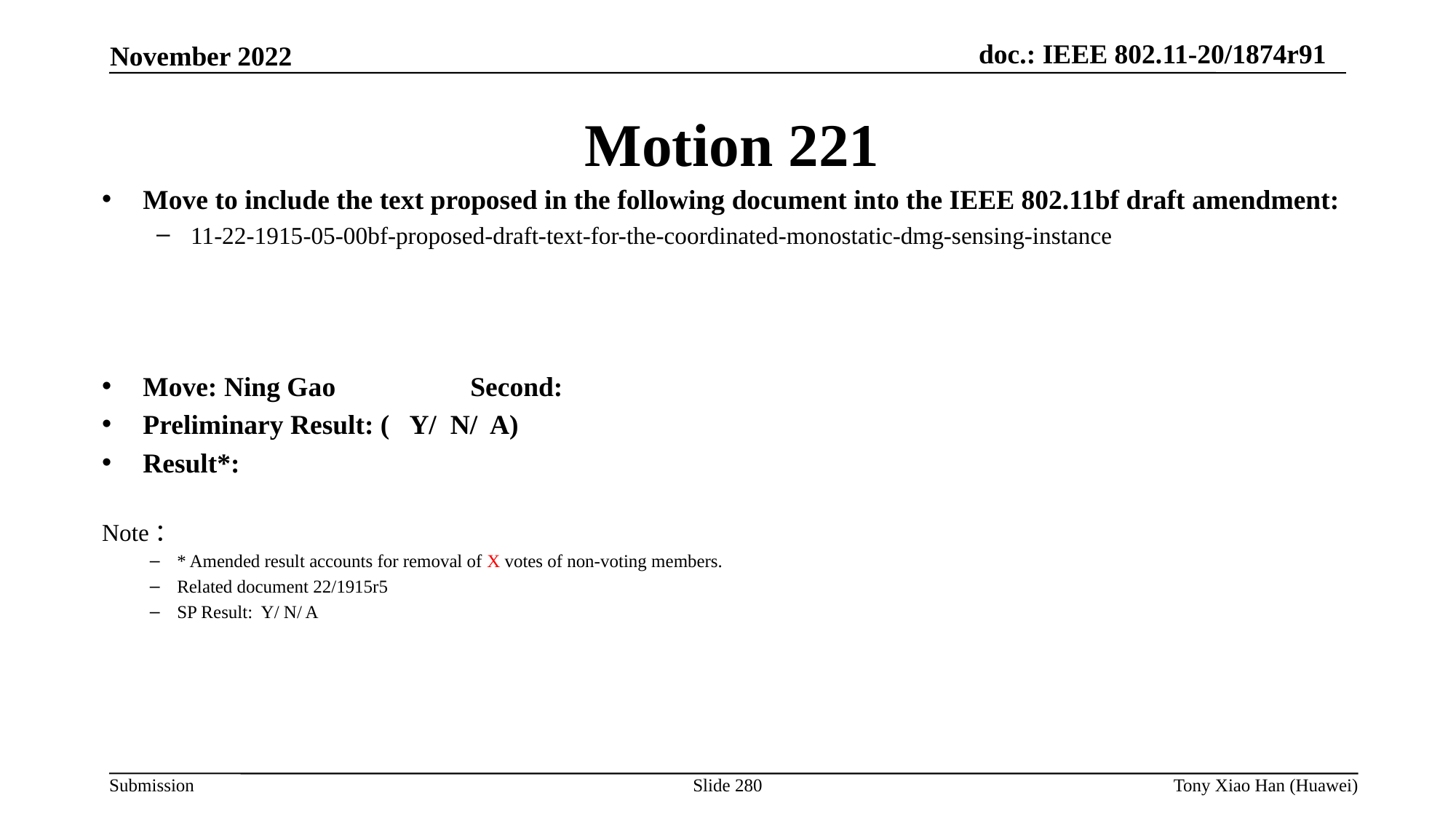

Motion 221

Move to include the text proposed in the following document into the IEEE 802.11bf draft amendment:
11-22-1915-05-00bf-proposed-draft-text-for-the-coordinated-monostatic-dmg-sensing-instance

Move: Ning Gao		Second:
Preliminary Result: (   Y/  N/  A)
Result*:

Note：
* Amended result accounts for removal of X votes of non-voting members.
Related document 22/1915r5
SP Result:  Y/ N/ A